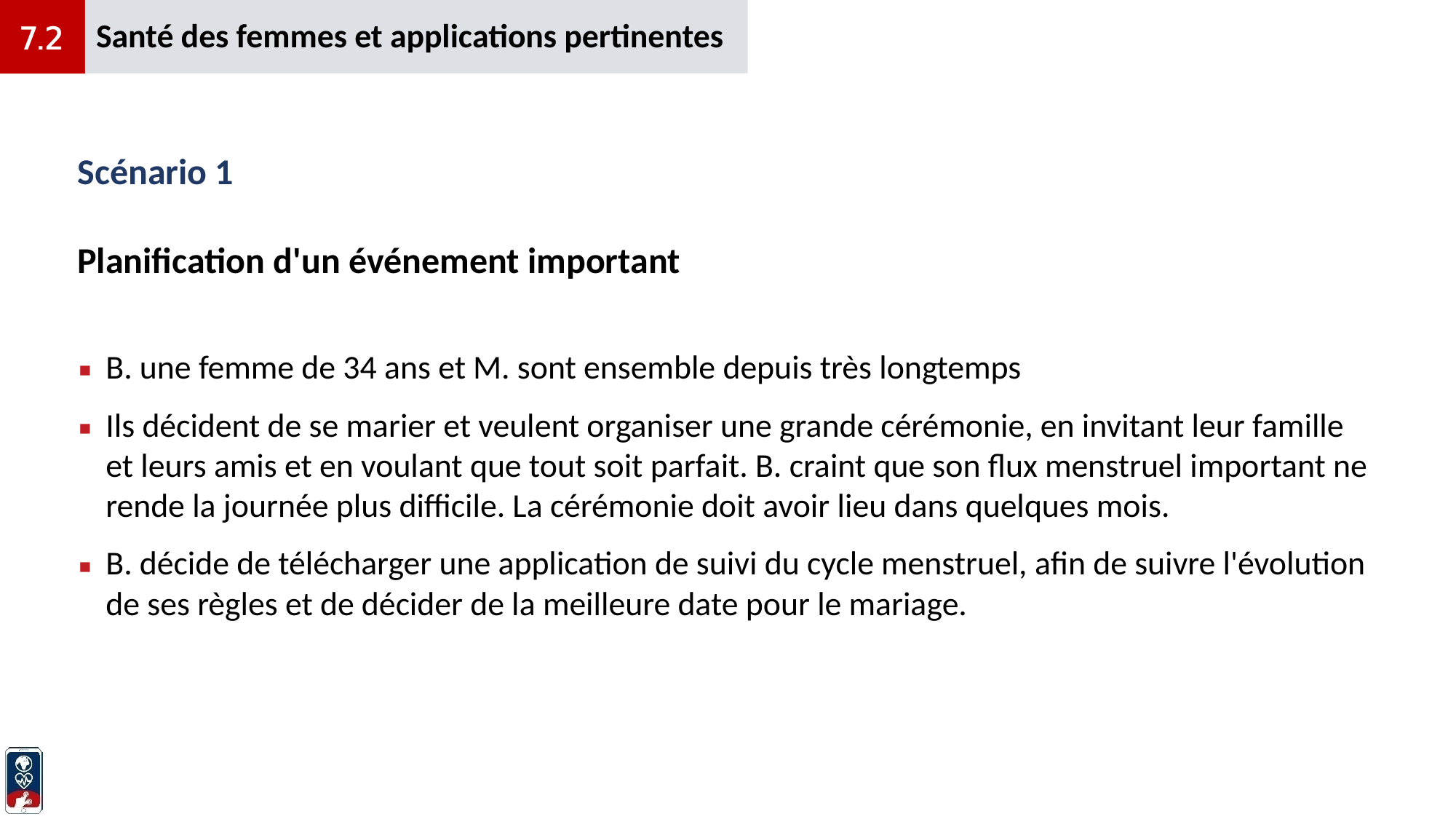

Santé des femmes et applications pertinentes
7.2
# Scénario 1
Planification d'un événement important
B. une femme de 34 ans et M. sont ensemble depuis très longtemps
Ils décident de se marier et veulent organiser une grande cérémonie, en invitant leur famille et leurs amis et en voulant que tout soit parfait. B. craint que son flux menstruel important ne rende la journée plus difficile. La cérémonie doit avoir lieu dans quelques mois.
B. décide de télécharger une application de suivi du cycle menstruel, afin de suivre l'évolution de ses règles et de décider de la meilleure date pour le mariage.